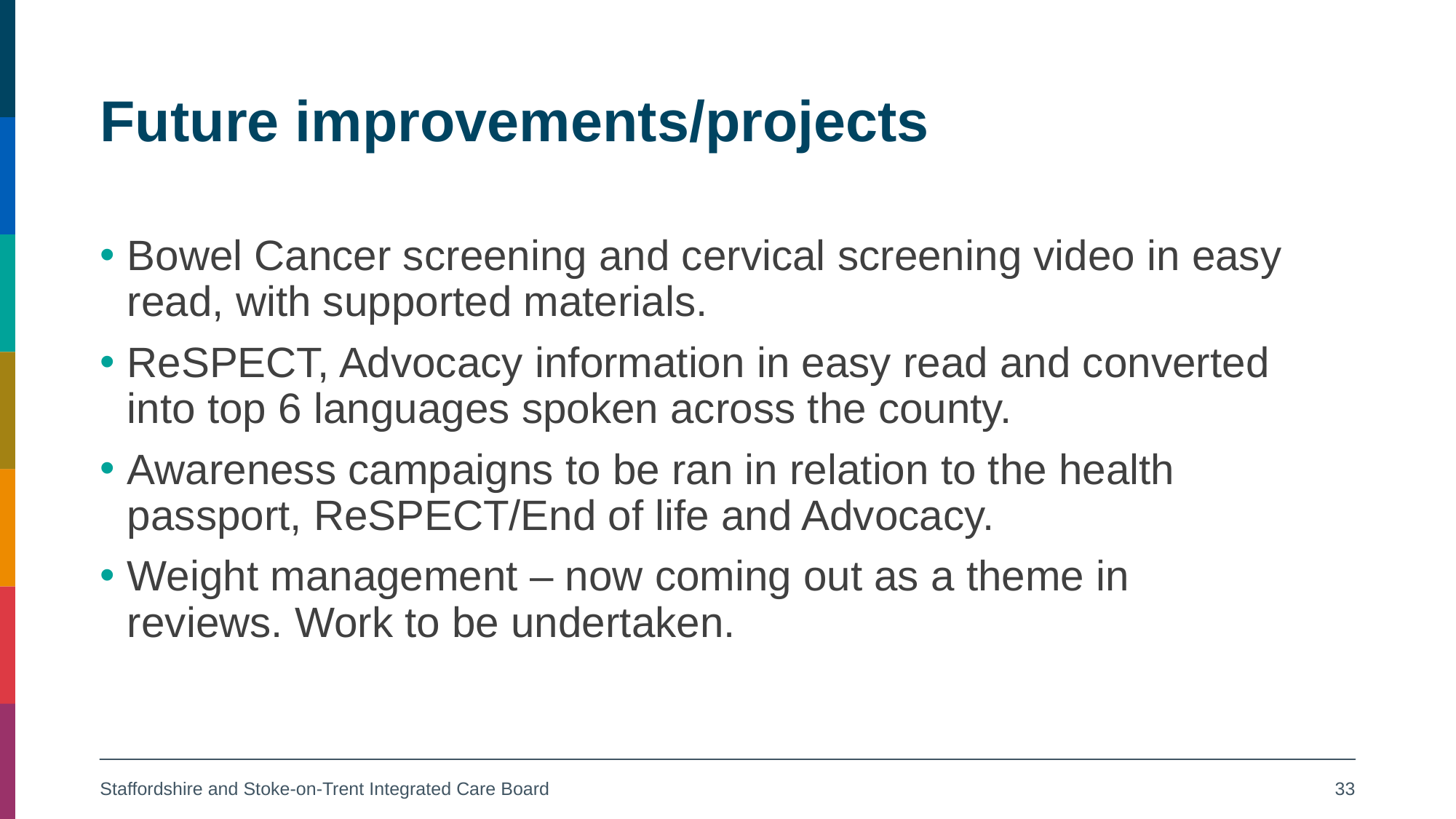

# Future improvements/projects
Bowel Cancer screening and cervical screening video in easy read, with supported materials.
ReSPECT, Advocacy information in easy read and converted into top 6 languages spoken across the county.
Awareness campaigns to be ran in relation to the health passport, ReSPECT/End of life and Advocacy.
Weight management – now coming out as a theme in reviews. Work to be undertaken.

Staffordshire and Stoke-on-Trent Integrated Care Board

33